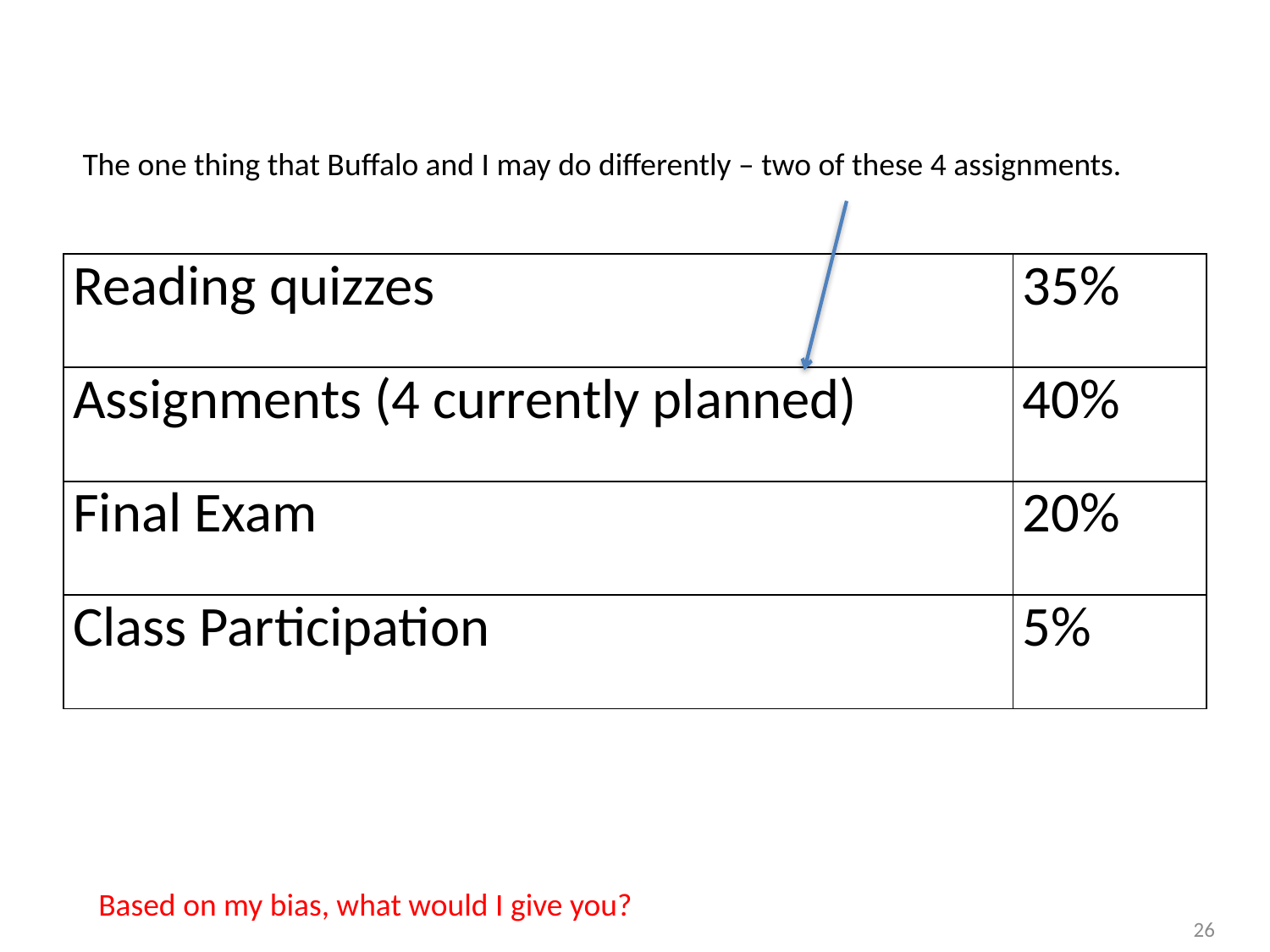

The one thing that Buffalo and I may do differently – two of these 4 assignments.
| Reading quizzes | 35% |
| --- | --- |
| Assignments (4 currently planned) | 40% |
| Final Exam | 20% |
| Class Participation | 5% |
Based on my bias, what would I give you?